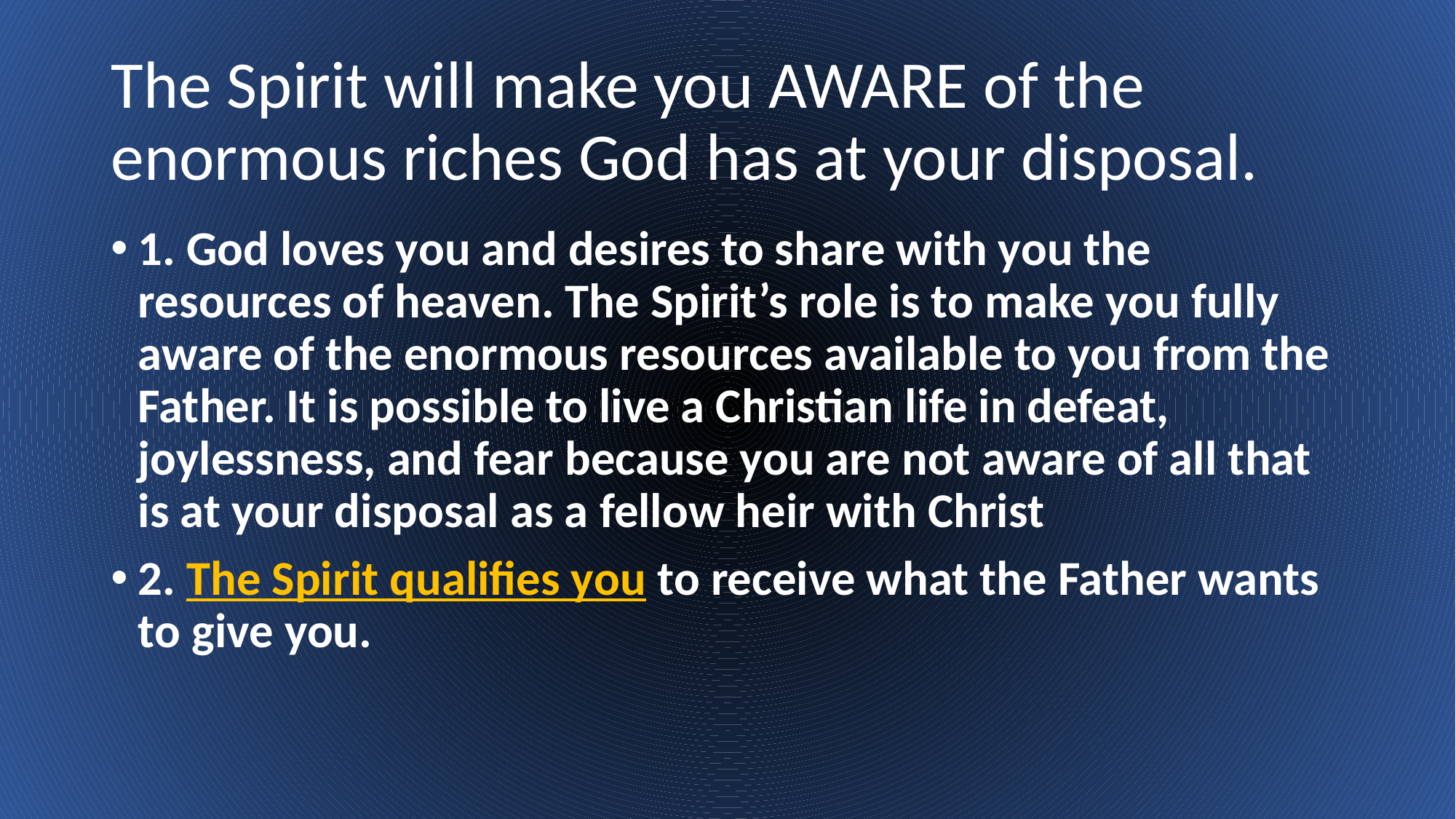

# The Spirit will make you AWARE of the enormous riches God has at your disposal.
1. God loves you and desires to share with you the resources of heaven. The Spirit’s role is to make you fully aware of the enormous resources available to you from the Father. It is possible to live a Christian life in defeat, joylessness, and fear because you are not aware of all that is at your disposal as a fellow heir with Christ
2. The Spirit qualifies you to receive what the Father wants to give you.